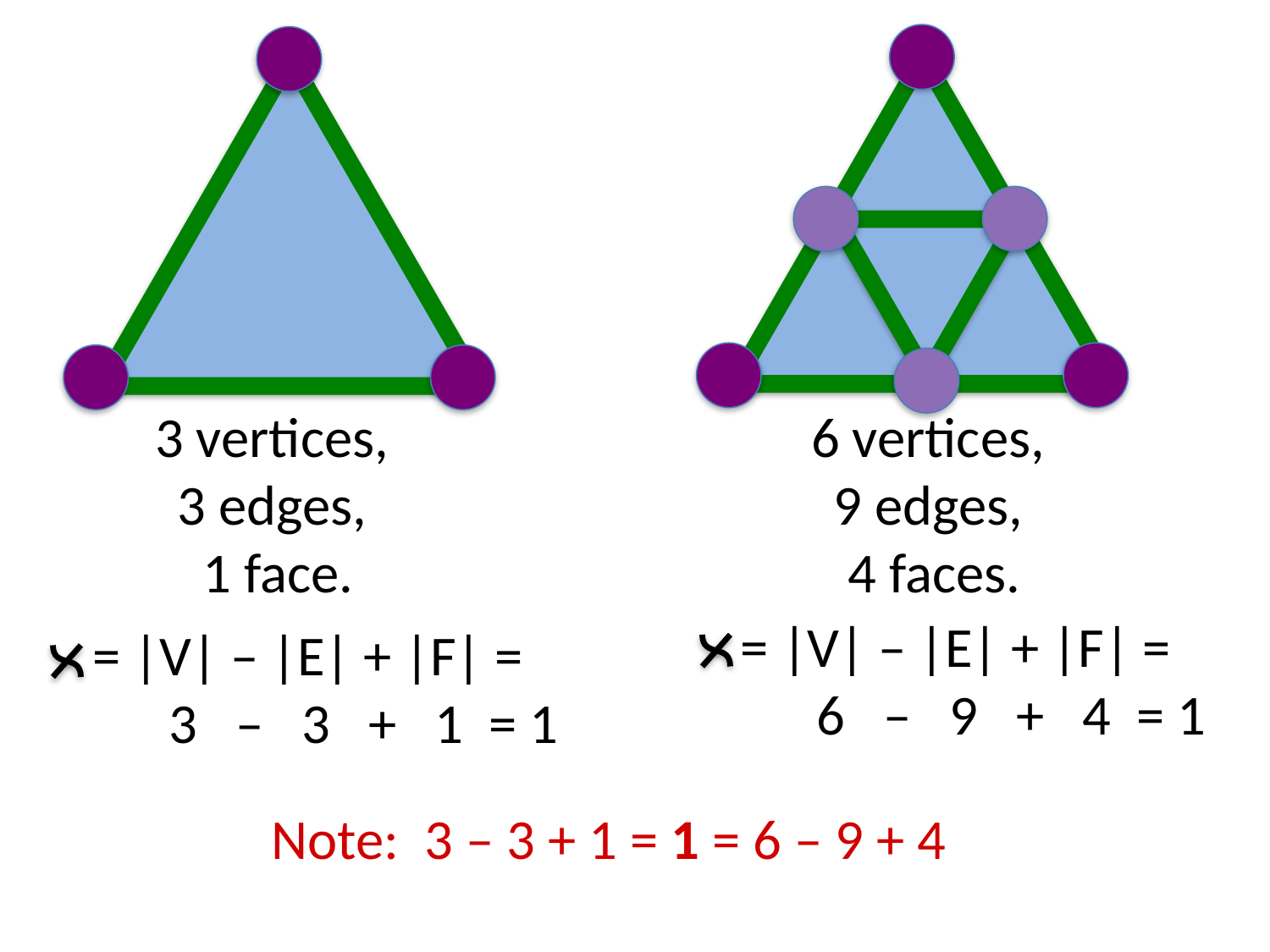

3 vertices,
3 edges,
1 face.
6 vertices,
9 edges,
4 faces.
   = |V| – |E| + |F| =
         6   –   9   +   4  = 1
   = |V| – |E| + |F| =
         3   –   3   +   1  = 1
Note:  3 – 3 + 1 = 1 = 6 – 9 + 4